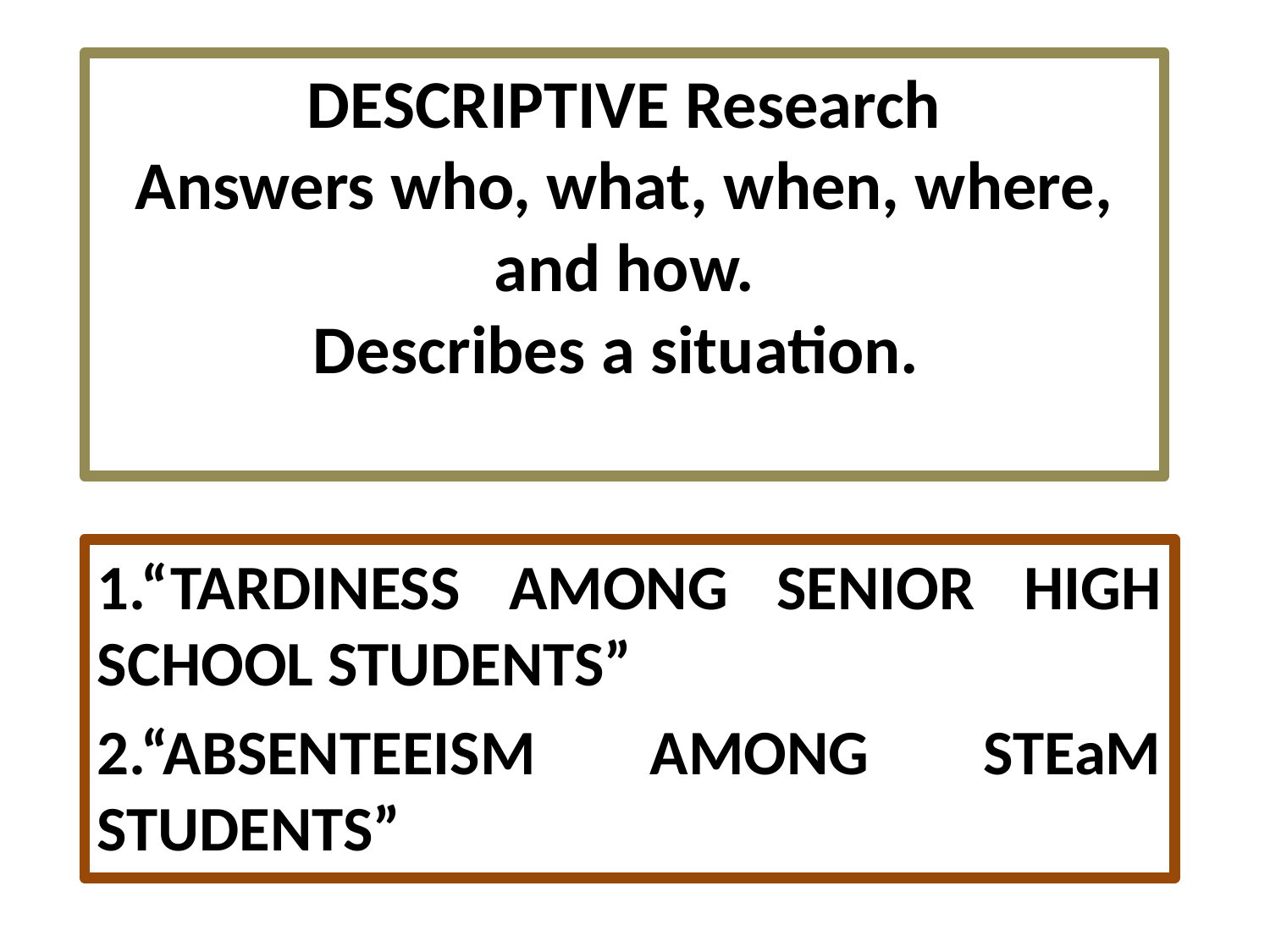

# DESCRIPTIVE Research Answers who, what, when, where, and how. Describes a situation.
1.“TARDINESS AMONG SENIOR HIGH SCHOOL STUDENTS”
2.“ABSENTEEISM AMONG STEaM STUDENTS”